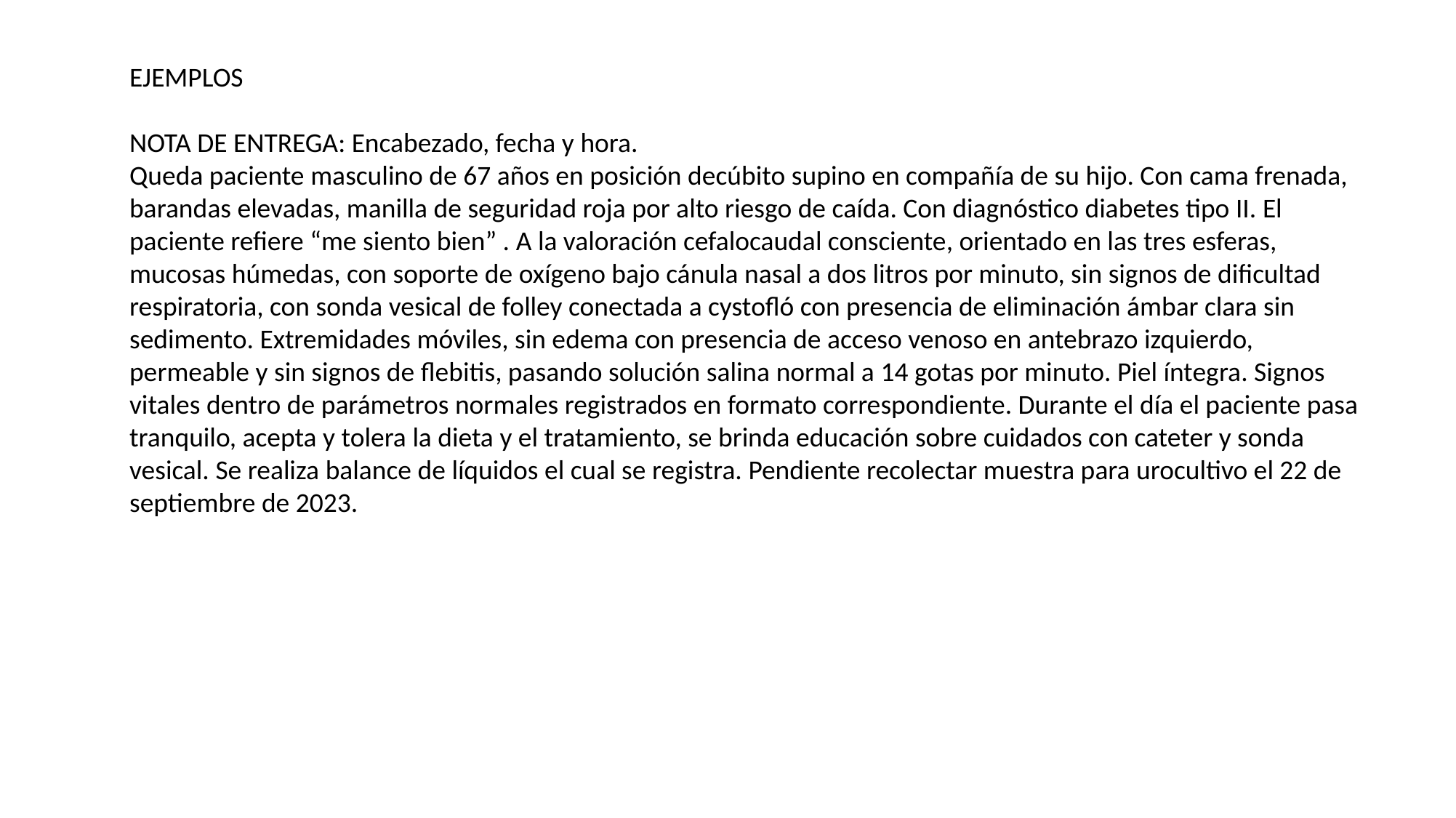

EJEMPLOS

NOTA DE ENTREGA: Encabezado, fecha y hora.
Queda paciente masculino de 67 años en posición decúbito supino en compañía de su hijo. Con cama frenada, barandas elevadas, manilla de seguridad roja por alto riesgo de caída. Con diagnóstico diabetes tipo II. El paciente refiere “me siento bien” . A la valoración cefalocaudal consciente, orientado en las tres esferas, mucosas húmedas, con soporte de oxígeno bajo cánula nasal a dos litros por minuto, sin signos de dificultad respiratoria, con sonda vesical de folley conectada a cystofló con presencia de eliminación ámbar clara sin sedimento. Extremidades móviles, sin edema con presencia de acceso venoso en antebrazo izquierdo, permeable y sin signos de flebitis, pasando solución salina normal a 14 gotas por minuto. Piel íntegra. Signos vitales dentro de parámetros normales registrados en formato correspondiente. Durante el día el paciente pasa tranquilo, acepta y tolera la dieta y el tratamiento, se brinda educación sobre cuidados con cateter y sonda vesical. Se realiza balance de líquidos el cual se registra. Pendiente recolectar muestra para urocultivo el 22 de septiembre de 2023.